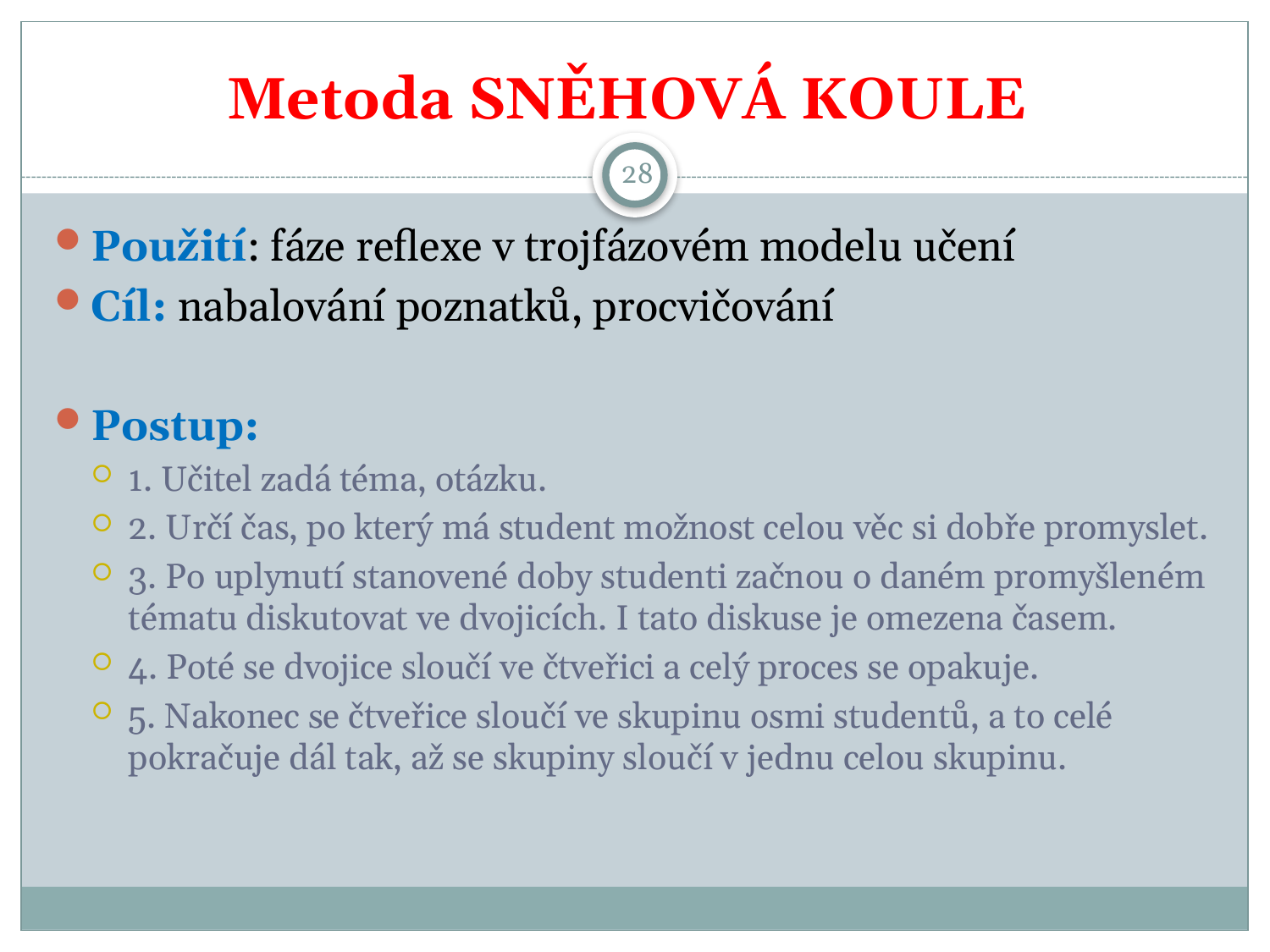

# Metoda SNĚHOVÁ KOULE
28
Použití: fáze reflexe v trojfázovém modelu učení
Cíl: nabalování poznatků, procvičování

Postup:
1. Učitel zadá téma, otázku.
2. Určí čas, po který má student možnost celou věc si dobře promyslet.
3. Po uplynutí stanovené doby studenti začnou o daném promyšleném tématu diskutovat ve dvojicích. I tato diskuse je omezena časem.
4. Poté se dvojice sloučí ve čtveřici a celý proces se opakuje.
5. Nakonec se čtveřice sloučí ve skupinu osmi studentů, a to celé pokračuje dál tak, až se skupiny sloučí v jednu celou skupinu.